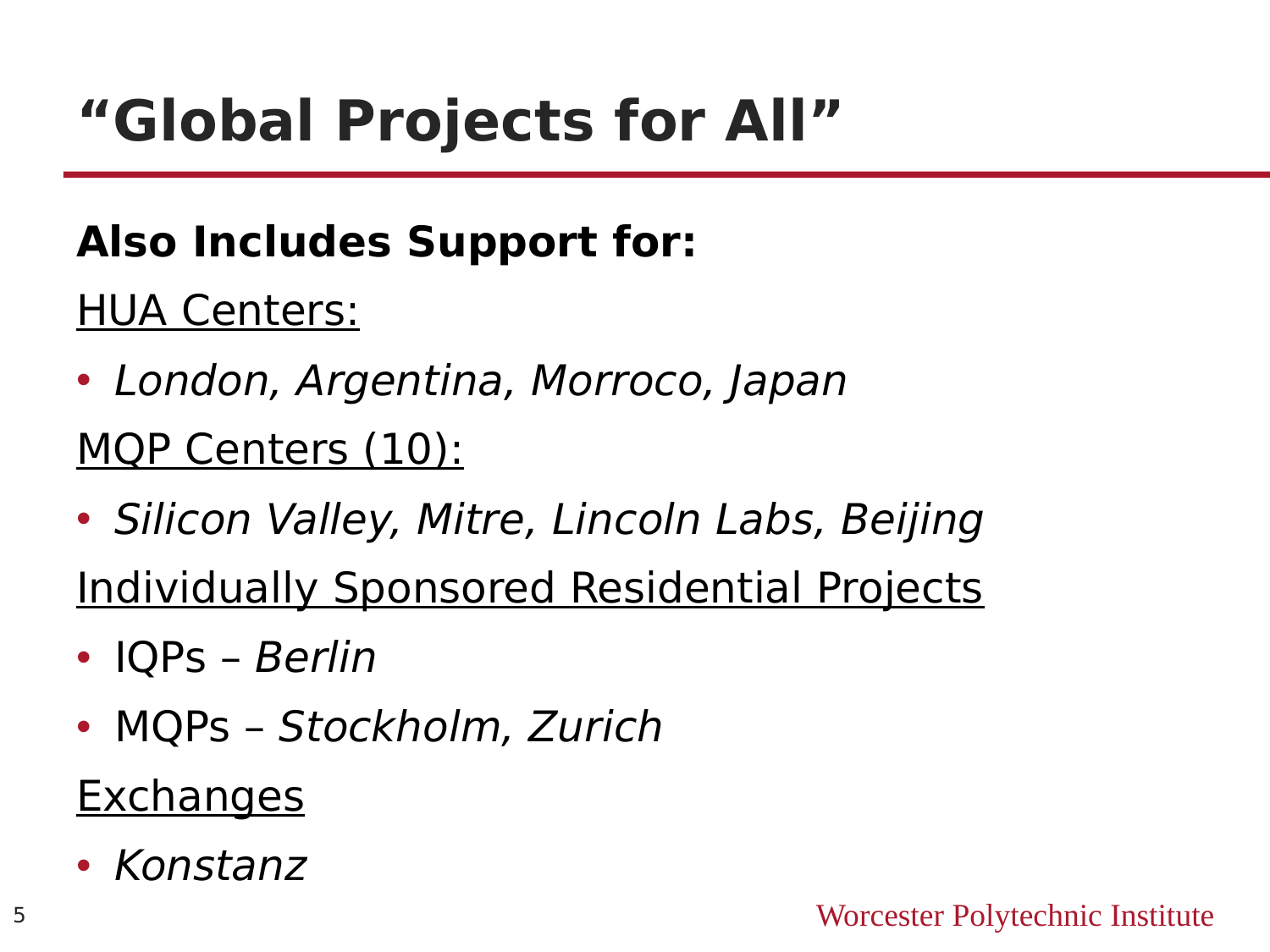

# “Global Projects for All”
Also Includes Support for:
HUA Centers:
London, Argentina, Morroco, Japan
MQP Centers (10):
Silicon Valley, Mitre, Lincoln Labs, Beijing
Individually Sponsored Residential Projects
IQPs – Berlin
MQPs – Stockholm, Zurich
Exchanges
Konstanz
5